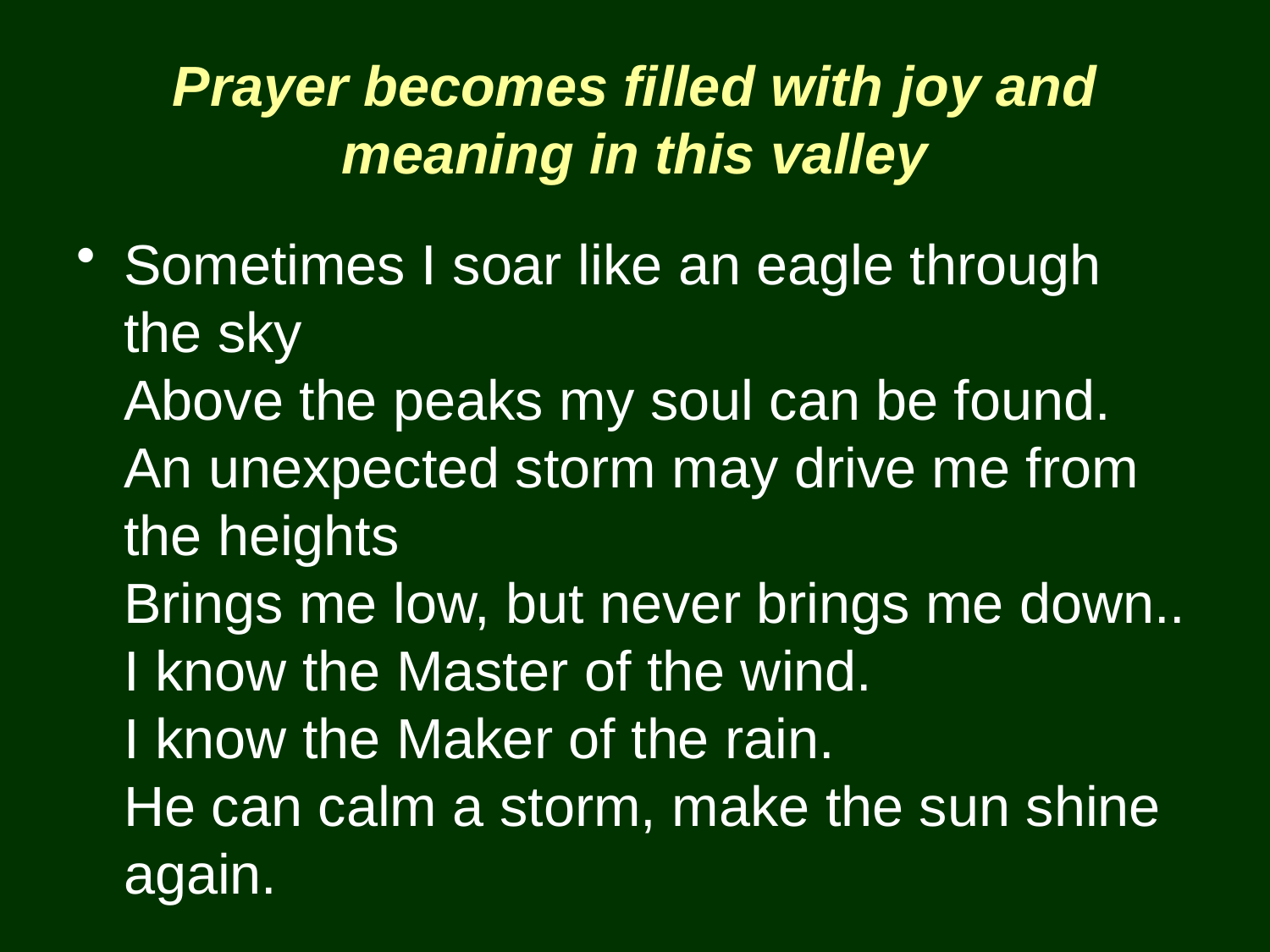

# Prayer becomes filled with joy and meaning in this valley
Sometimes I soar like an eagle through the sky
Above the peaks my soul can be found.
An unexpected storm may drive me from the heights
Brings me low, but never brings me down..
I know the Master of the wind.
I know the Maker of the rain.
He can calm a storm, make the sun shine again.